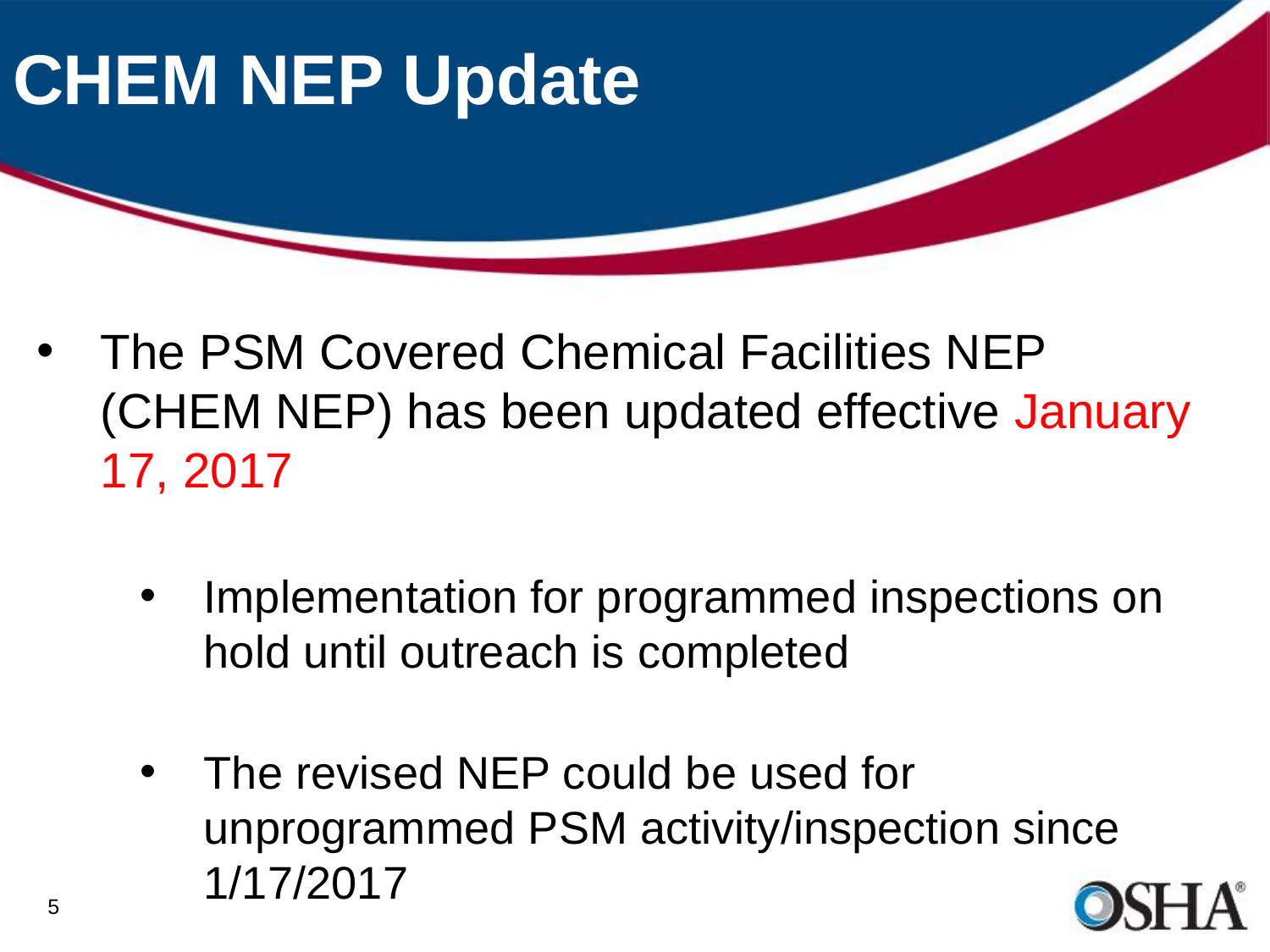

# CHEM NEP Update
The PSM Covered Chemical Facilities NEP (CHEM NEP) has been updated effective January 17, 2017
Implementation for programmed inspections on hold until outreach is completed
The revised NEP could be used for unprogrammed PSM activity/inspection since 1/17/2017
 5